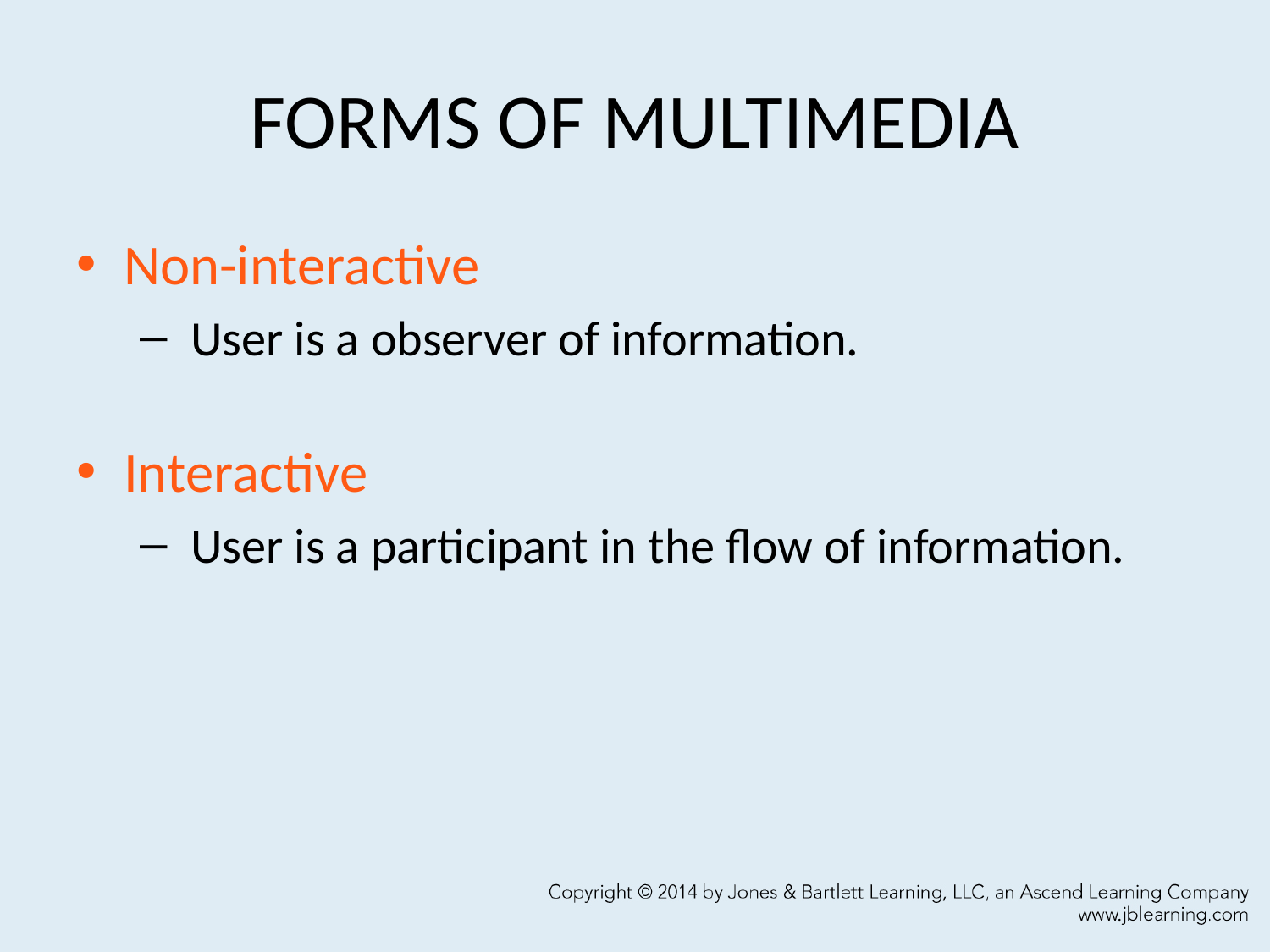

# FORMS OF MULTIMEDIA
Non-interactive
 User is a observer of information.
Interactive
 User is a participant in the flow of information.